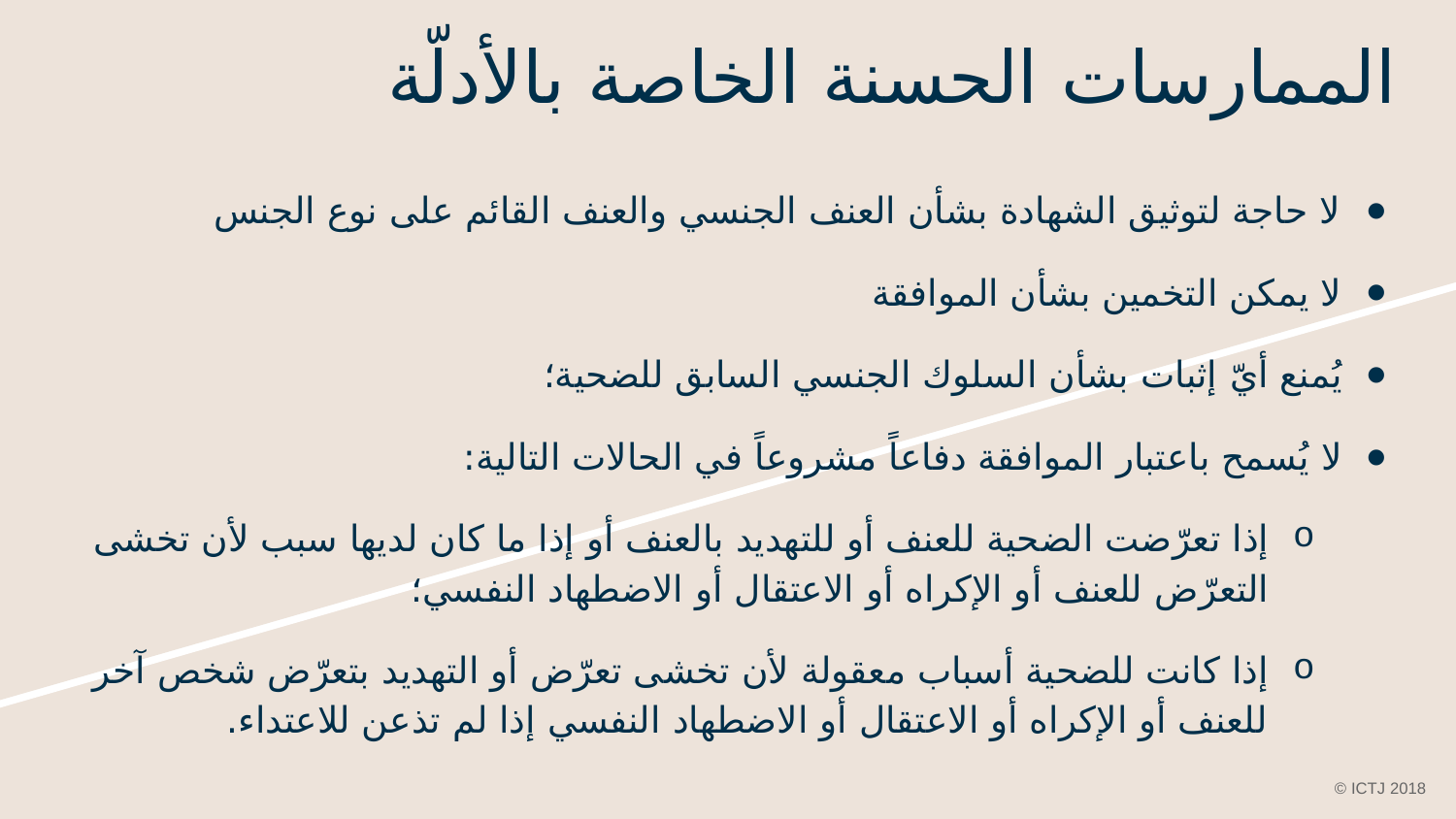

الممارسات الحسنة الخاصة بالأدلّة
لا حاجة لتوثيق الشهادة بشأن العنف الجنسي والعنف القائم على نوع الجنس
لا يمكن التخمين بشأن الموافقة
يُمنع أيّ إثبات بشأن السلوك الجنسي السابق للضحية؛
لا يُسمح باعتبار الموافقة دفاعاً مشروعاً في الحالات التالية:
إذا تعرّضت الضحية للعنف أو للتهديد بالعنف أو إذا ما كان لديها سبب لأن تخشى التعرّض للعنف أو الإكراه أو الاعتقال أو الاضطهاد النفسي؛
إذا كانت للضحية أسباب معقولة لأن تخشى تعرّض أو التهديد بتعرّض شخص آخر للعنف أو الإكراه أو الاعتقال أو الاضطهاد النفسي إذا لم تذعن للاعتداء.
© ICTJ 2018